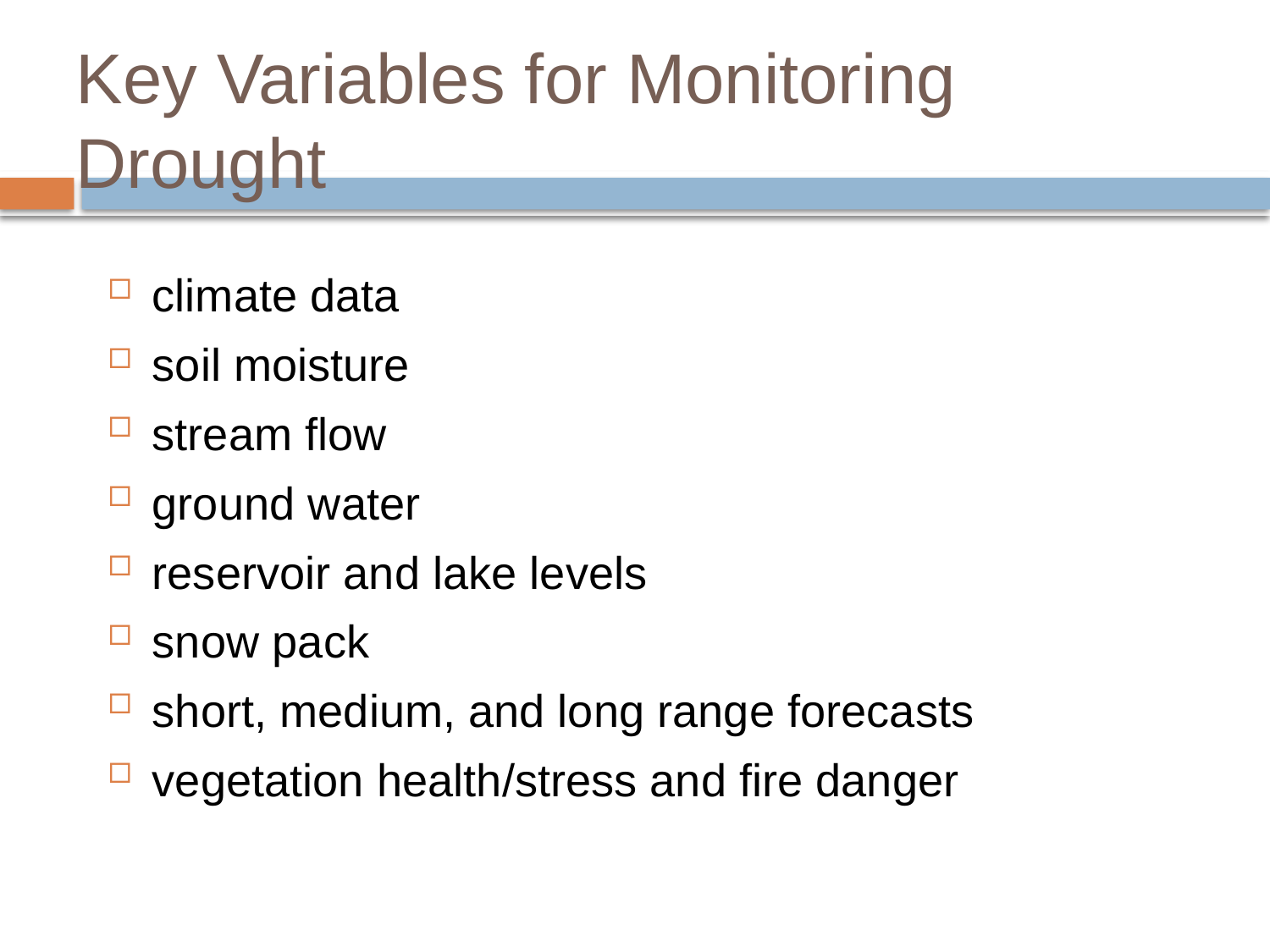

# Key Variables for Monitoring Drought
climate data
soil moisture
stream flow
ground water
reservoir and lake levels
snow pack
short, medium, and long range forecasts
vegetation health/stress and fire danger